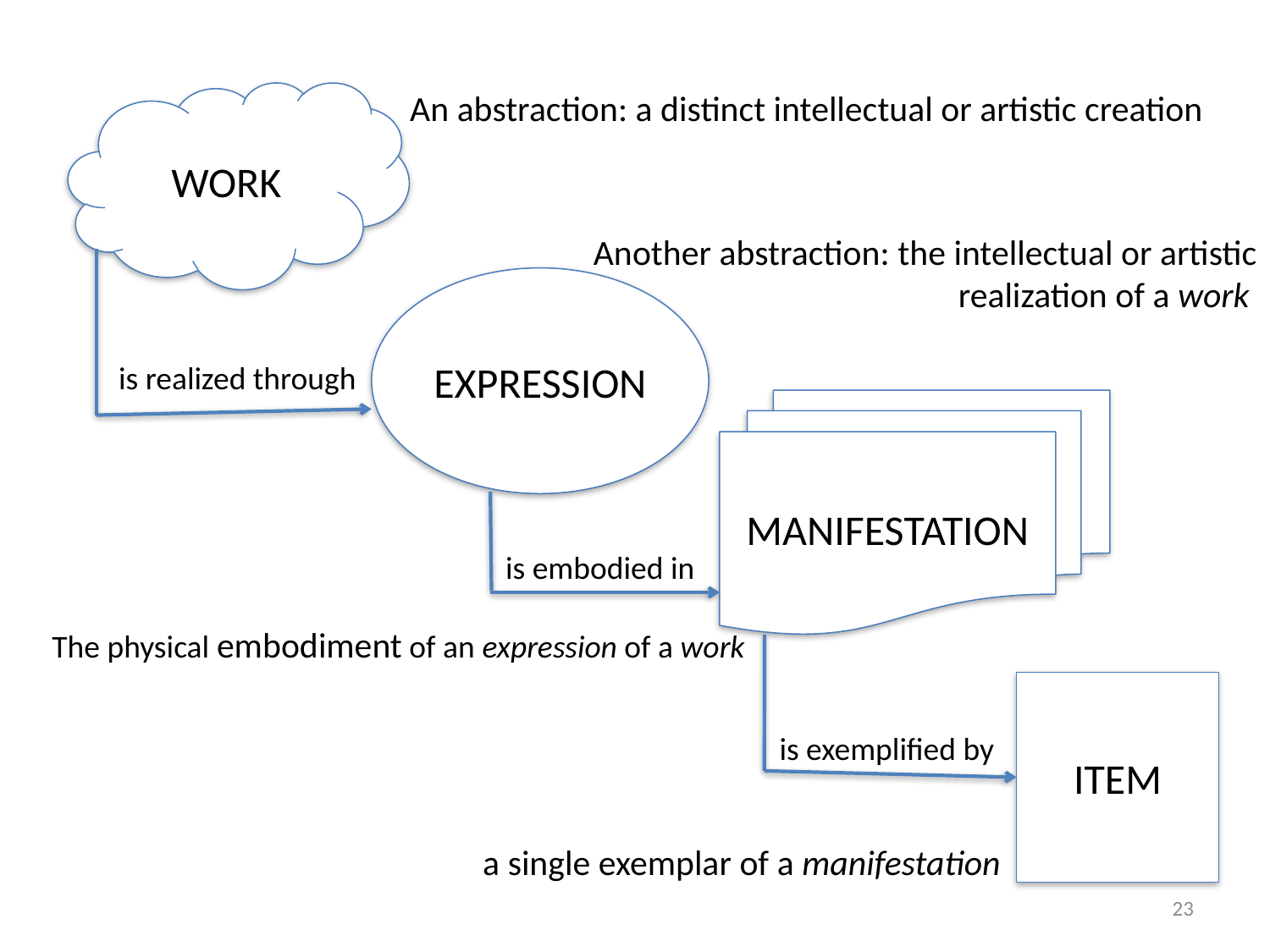

An abstraction: a distinct intellectual or artistic creation
WORK
Another abstraction: the intellectual or artistic realization of a work
EXPRESSION
is realized through
MANIFESTATION
is embodied in
The physical embodiment of an expression of a work
ITEM
is exemplified by
a single exemplar of a manifestation
23